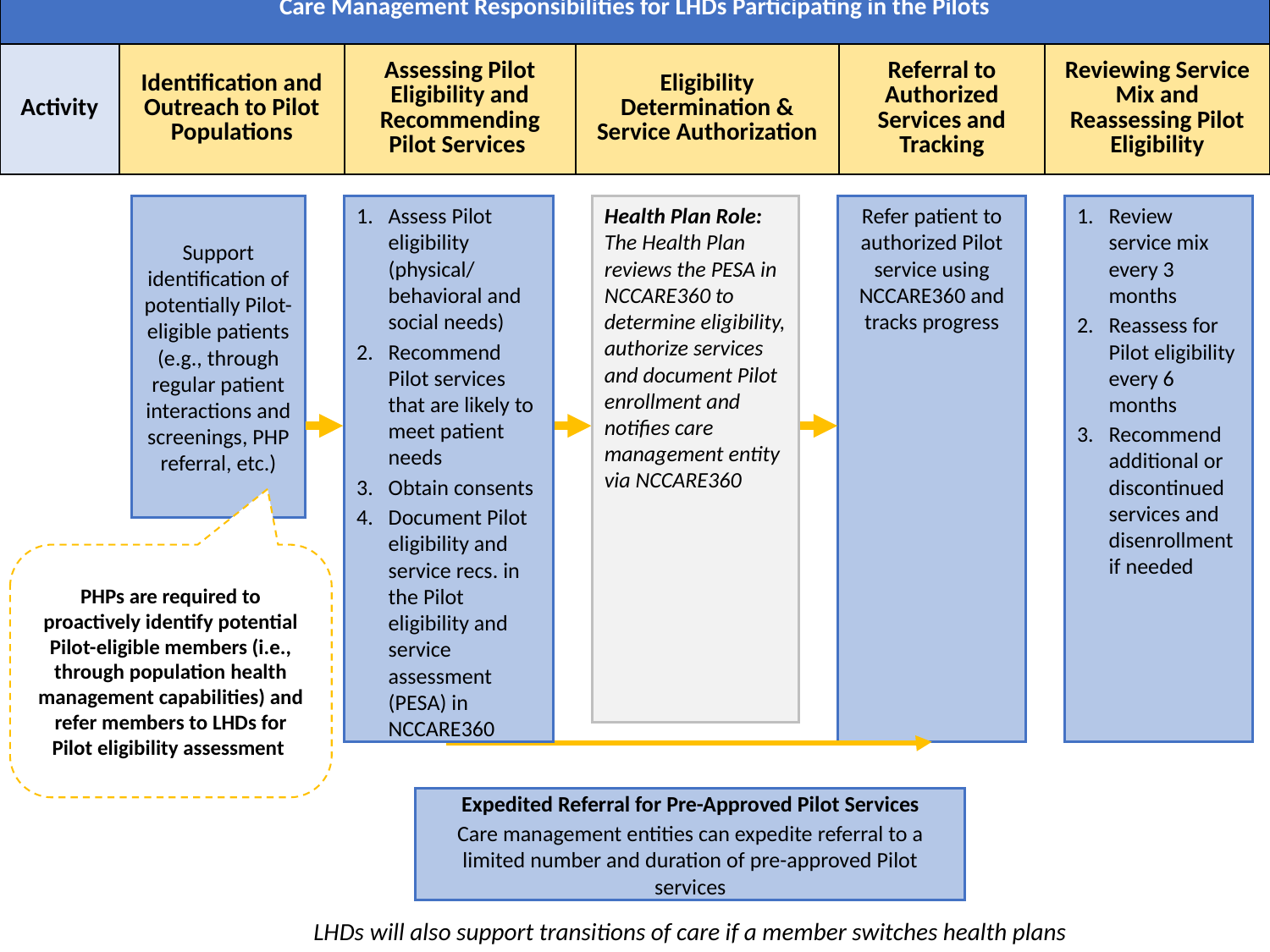

| Care Management Responsibilities for LHDs Participating in the Pilots |  |  |  |  |  |
| --- | --- | --- | --- | --- | --- |
| Activity | Identification and Outreach to Pilot Populations | Assessing Pilot Eligibility and Recommending Pilot Services | Eligibility Determination & Service Authorization | Referral to Authorized Services and Tracking | Reviewing Service Mix and Reassessing Pilot Eligibility |
Support identification of potentially Pilot-eligible patients (e.g., through regular patient interactions and screenings, PHP referral, etc.)
Assess Pilot eligibility (physical/ behavioral and social needs)
Recommend Pilot services that are likely to meet patient needs
Obtain consents
Document Pilot eligibility and service recs. in the Pilot eligibility and service assessment (PESA) in NCCARE360
Health Plan Role: The Health Plan reviews the PESA in NCCARE360 to determine eligibility, authorize services and document Pilot enrollment and notifies care management entity via NCCARE360

Refer patient to authorized Pilot service using NCCARE360 and tracks progress
Review service mix every 3 months
Reassess for Pilot eligibility every 6 months
Recommend additional or discontinued services and disenrollment if needed
PHPs are required to proactively identify potential Pilot-eligible members (i.e., through population health management capabilities) and refer members to LHDs for Pilot eligibility assessment
Expedited Referral for Pre-Approved Pilot Services
Care management entities can expedite referral to a limited number and duration of pre-approved Pilot services
LHDs will also support transitions of care if a member switches health plans